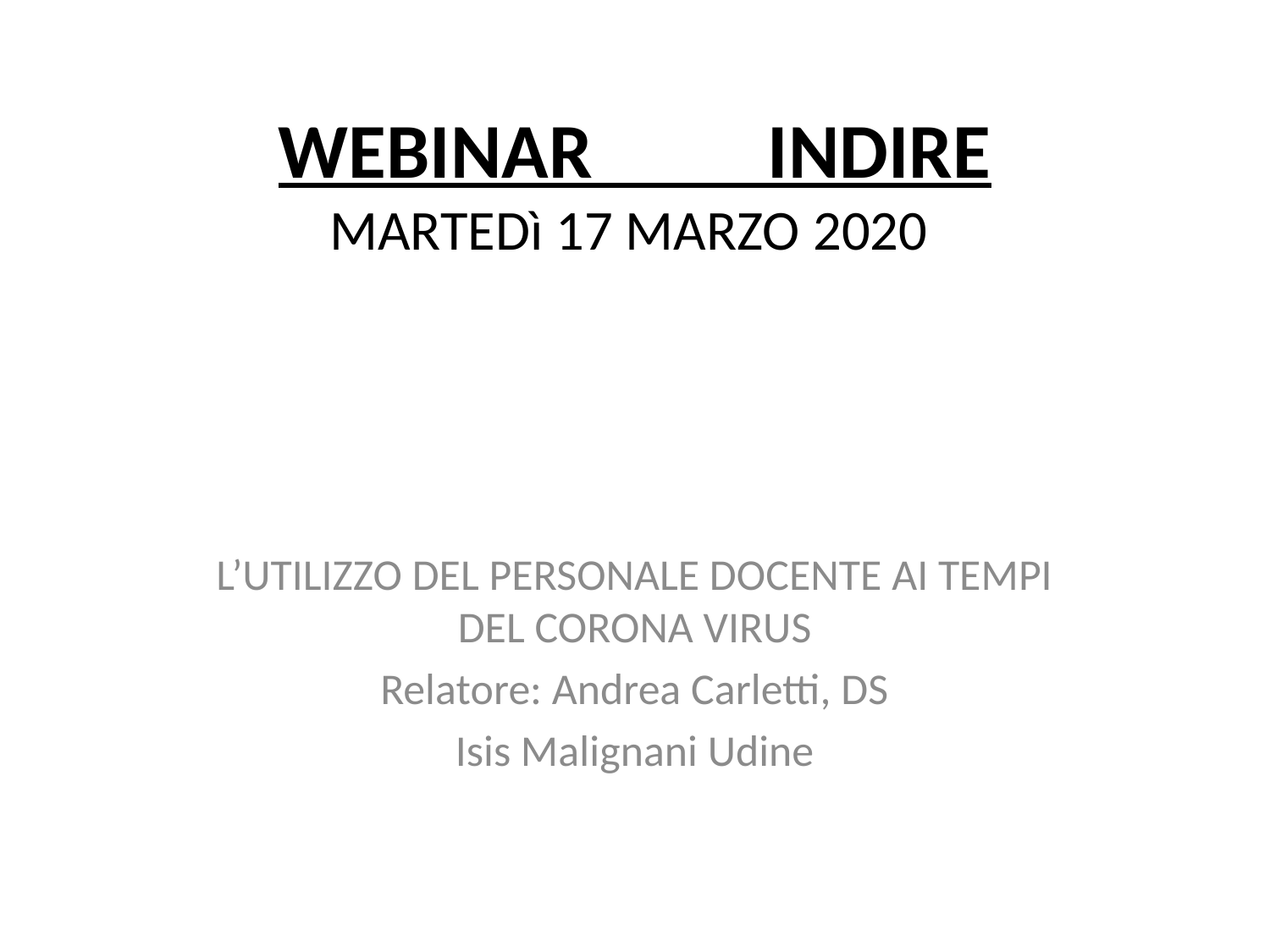

# WEBINAR          INDIRE MARTEDì 17 MARZO 2020
L’UTILIZZO DEL PERSONALE DOCENTE AI TEMPI DEL CORONA VIRUS
Relatore: Andrea Carletti, DS
Isis Malignani Udine